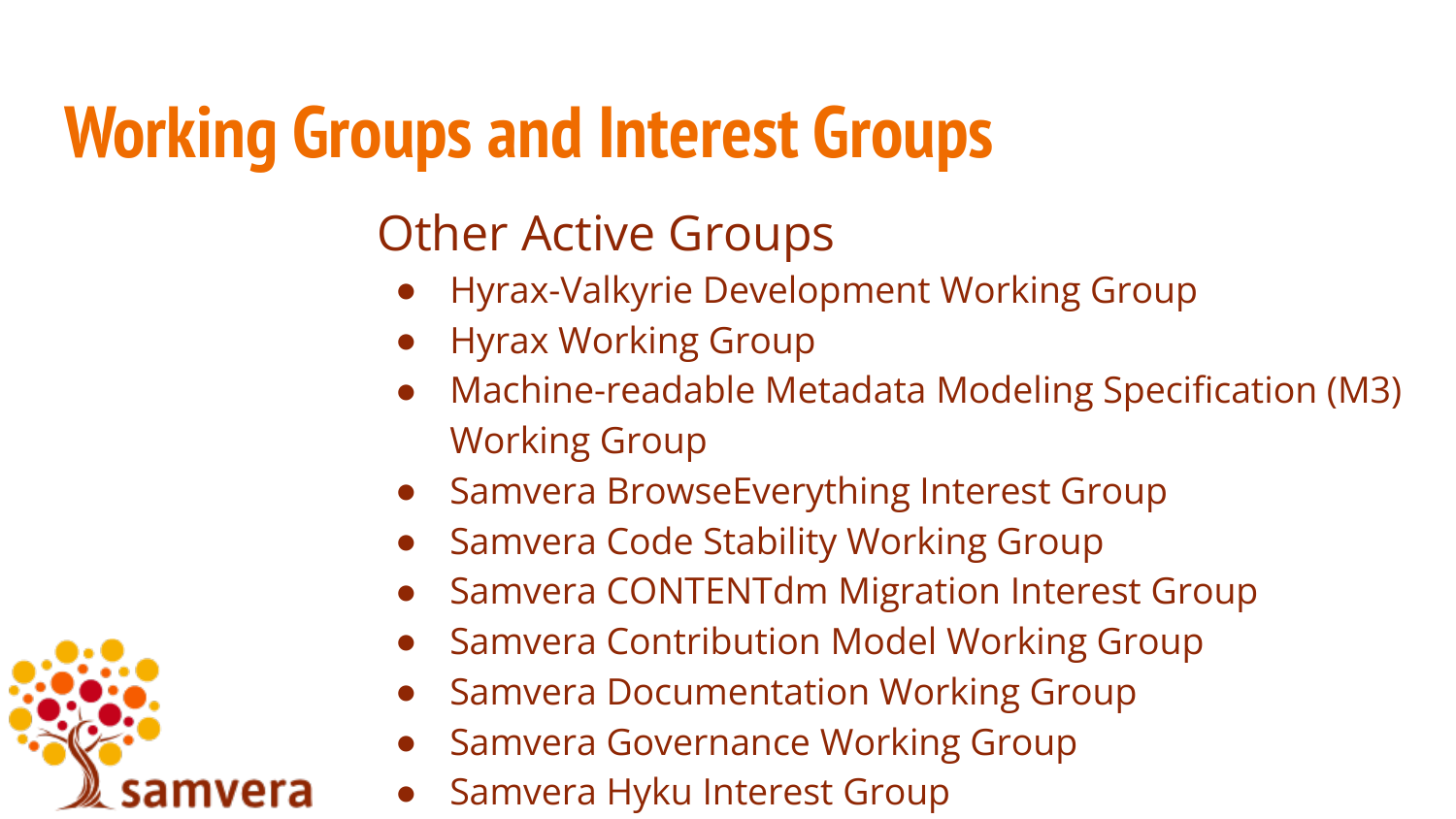

# Working Groups and Interest Groups
Other Active Groups
Hyrax-Valkyrie Development Working Group
Hyrax Working Group
Machine-readable Metadata Modeling Specification (M3) Working Group
Samvera BrowseEverything Interest Group
Samvera Code Stability Working Group
Samvera CONTENTdm Migration Interest Group
Samvera Contribution Model Working Group
Samvera Documentation Working Group
Samvera Governance Working Group
Samvera Hyku Interest Group
Samvera Interest Group for Advising the Hyrax Roadmap (SIGAHR)